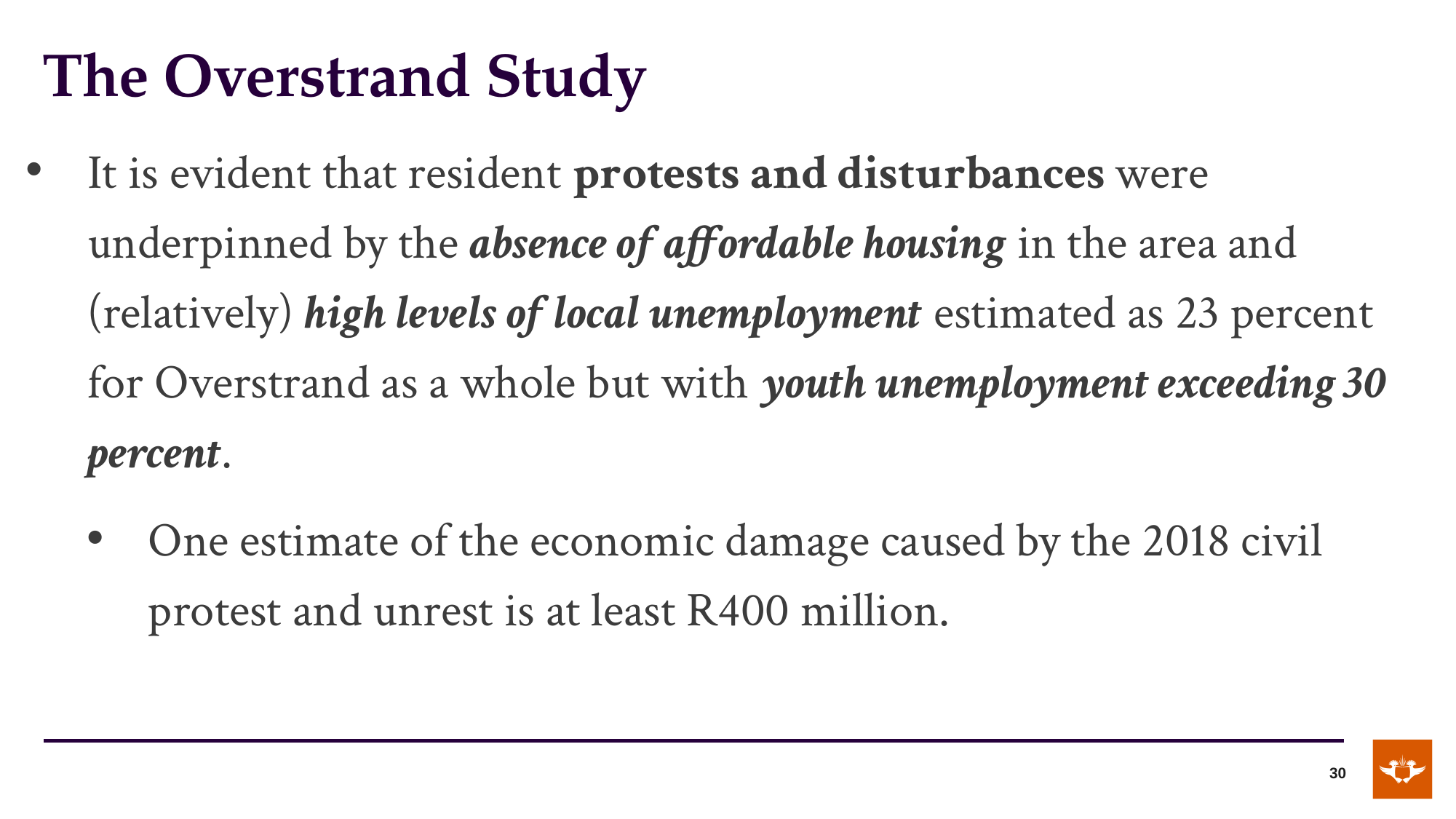

# The Overstrand Study
It is evident that resident protests and disturbances were underpinned by the absence of affordable housing in the area and (relatively) high levels of local unemployment estimated as 23 percent for Overstrand as a whole but with youth unemployment exceeding 30 percent.
One estimate of the economic damage caused by the 2018 civil protest and unrest is at least R400 million.